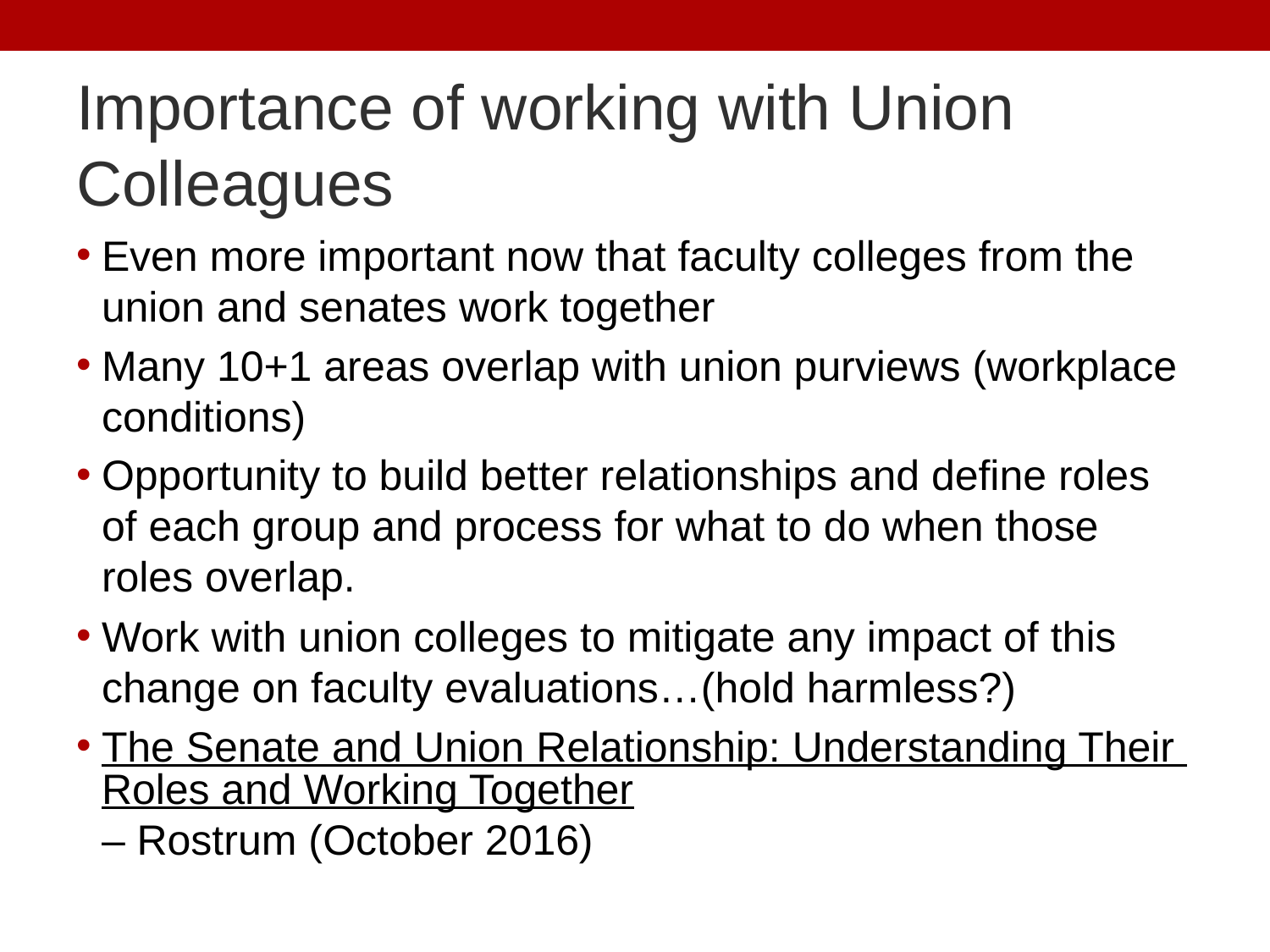

# Importance of working with Union Colleagues
Even more important now that faculty colleges from the union and senates work together
Many 10+1 areas overlap with union purviews (workplace conditions)
Opportunity to build better relationships and define roles of each group and process for what to do when those roles overlap.
Work with union colleges to mitigate any impact of this change on faculty evaluations…(hold harmless?)
The Senate and Union Relationship: Understanding Their Roles and Working Together– Rostrum (October 2016)